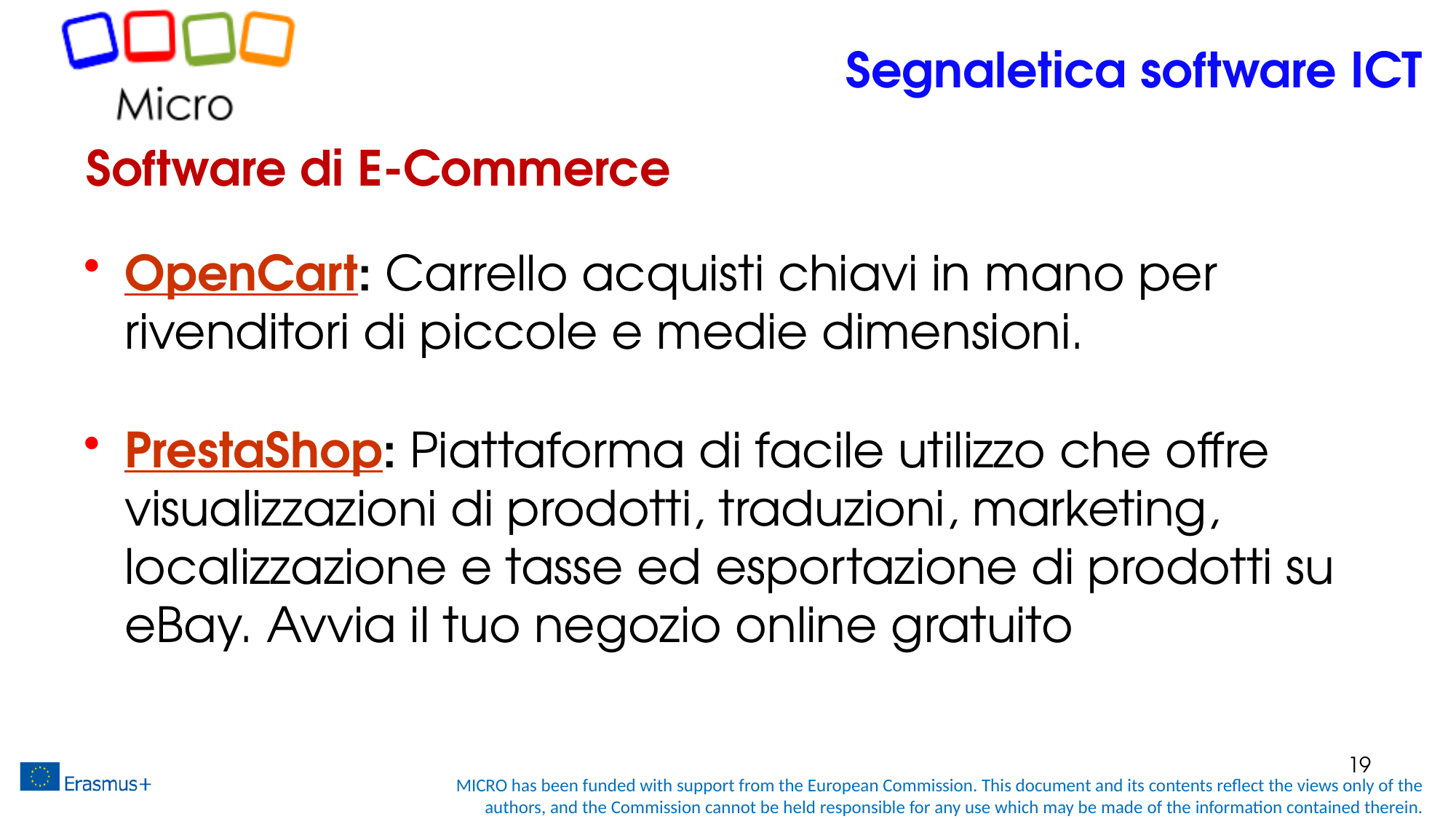

Segnaletica software ICT
# Software di E-Commerce

OpenCart: Carrello acquisti chiavi in ​​mano per rivenditori di piccole e medie dimensioni.

PrestaShop: Piattaforma di facile utilizzo che offre visualizzazioni di prodotti, traduzioni, marketing, localizzazione e tasse ed esportazione di prodotti su eBay. Avvia il tuo negozio online gratuito

19